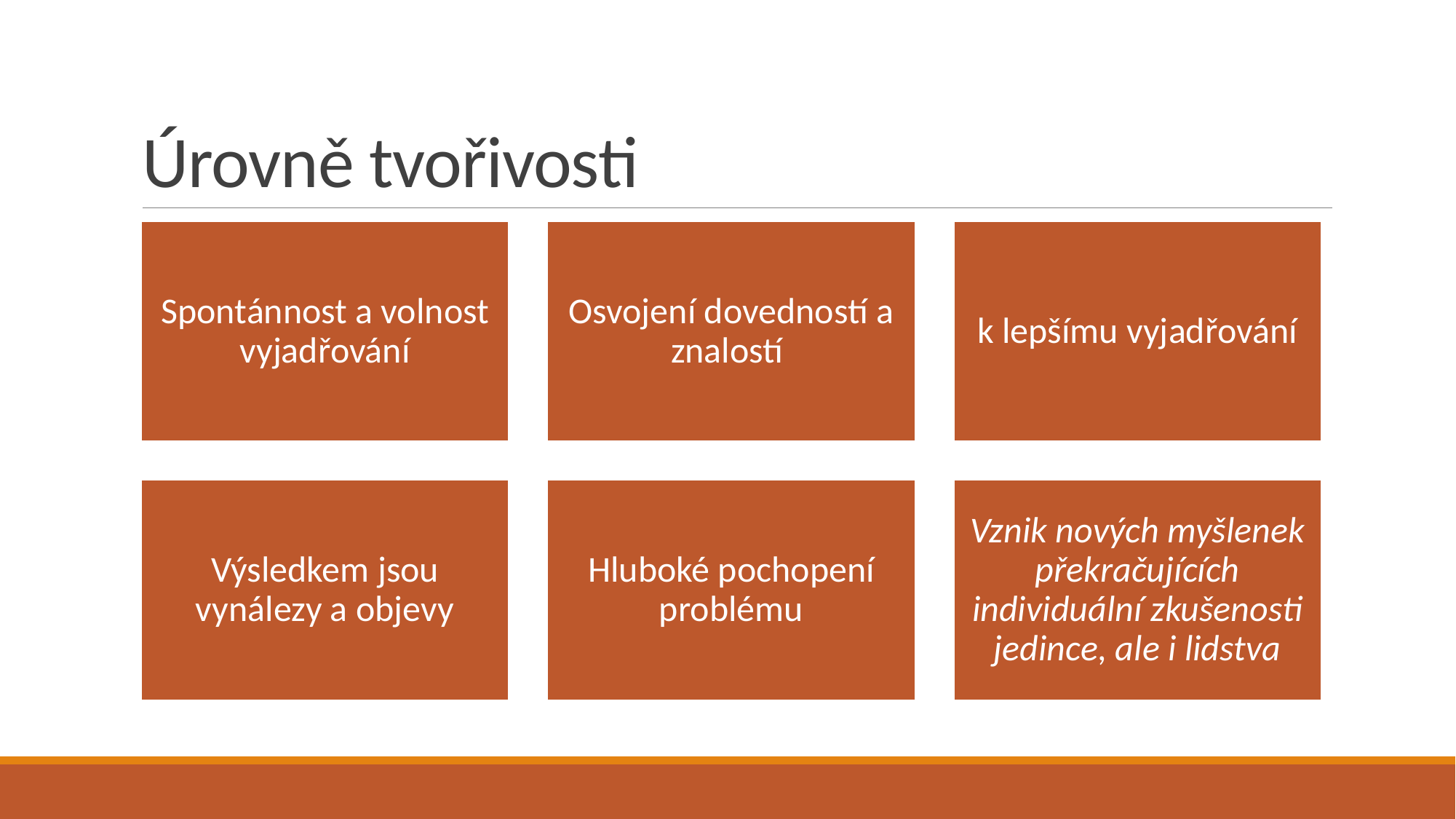

# Úrovně tvořivosti
Spontánnost a volnost vyjadřování
Osvojení dovedností a znalostí
k lepšímu vyjadřování
Výsledkem jsou vynálezy a objevy
Hluboké pochopení problému
Vznik nových myšlenek překračujících individuální zkušenosti jedince, ale i lidstva